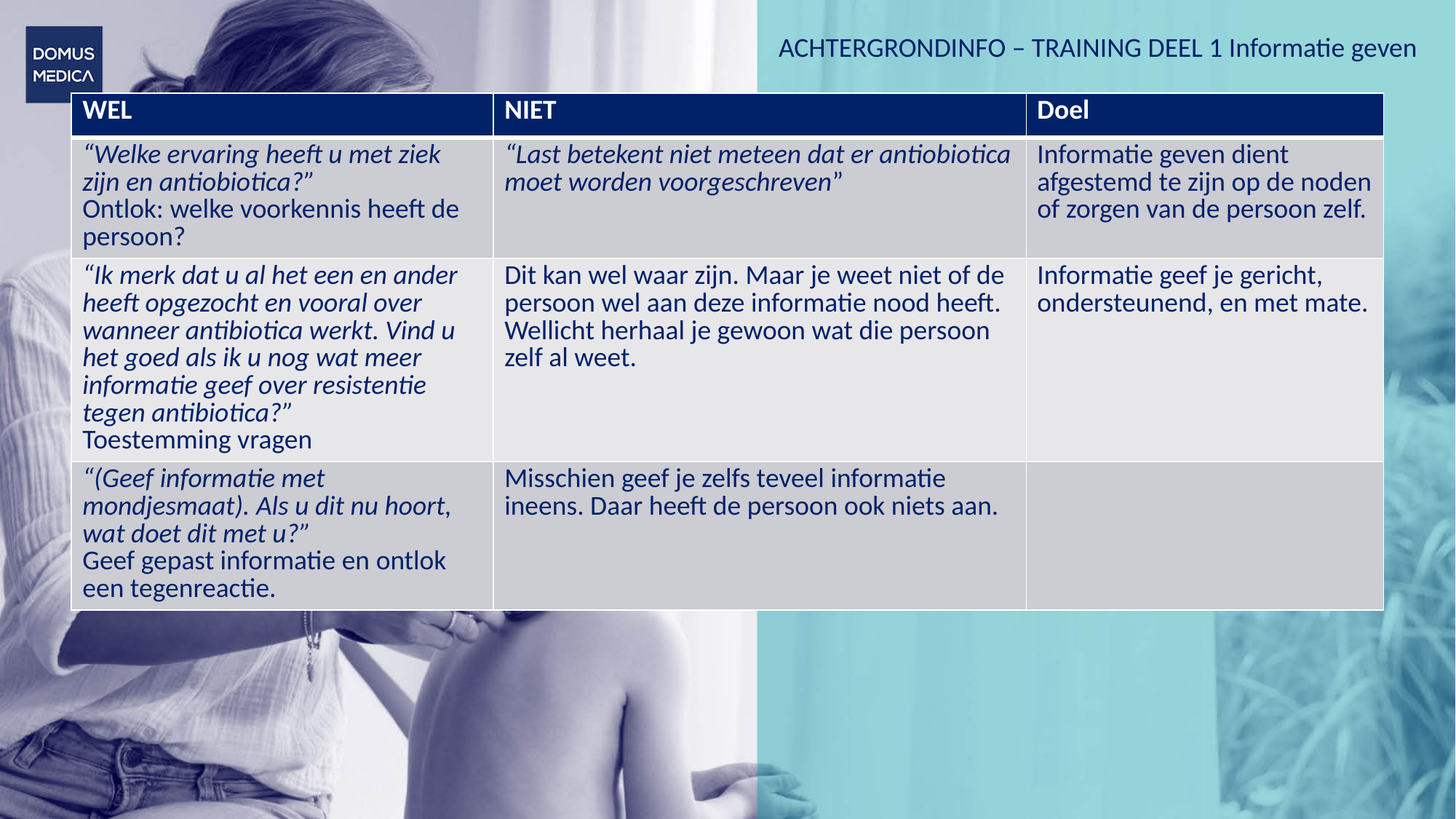

ACHTERGRONDINFO – TRAINING DEEL 1 Informatie geven
| WEL | NIET | Doel |
| --- | --- | --- |
| “Welke ervaring heeft u met ziek zijn en antiobiotica?” Ontlok: welke voorkennis heeft de persoon? | “Last betekent niet meteen dat er antiobiotica moet worden voorgeschreven” | Informatie geven dient afgestemd te zijn op de noden of zorgen van de persoon zelf. |
| “Ik merk dat u al het een en ander heeft opgezocht en vooral over wanneer antibiotica werkt. Vind u het goed als ik u nog wat meer informatie geef over resistentie tegen antibiotica?” Toestemming vragen | Dit kan wel waar zijn. Maar je weet niet of de persoon wel aan deze informatie nood heeft. Wellicht herhaal je gewoon wat die persoon zelf al weet. | Informatie geef je gericht, ondersteunend, en met mate. |
| “(Geef informatie met mondjesmaat). Als u dit nu hoort, wat doet dit met u?” Geef gepast informatie en ontlok een tegenreactie. | Misschien geef je zelfs teveel informatie ineens. Daar heeft de persoon ook niets aan. |  |